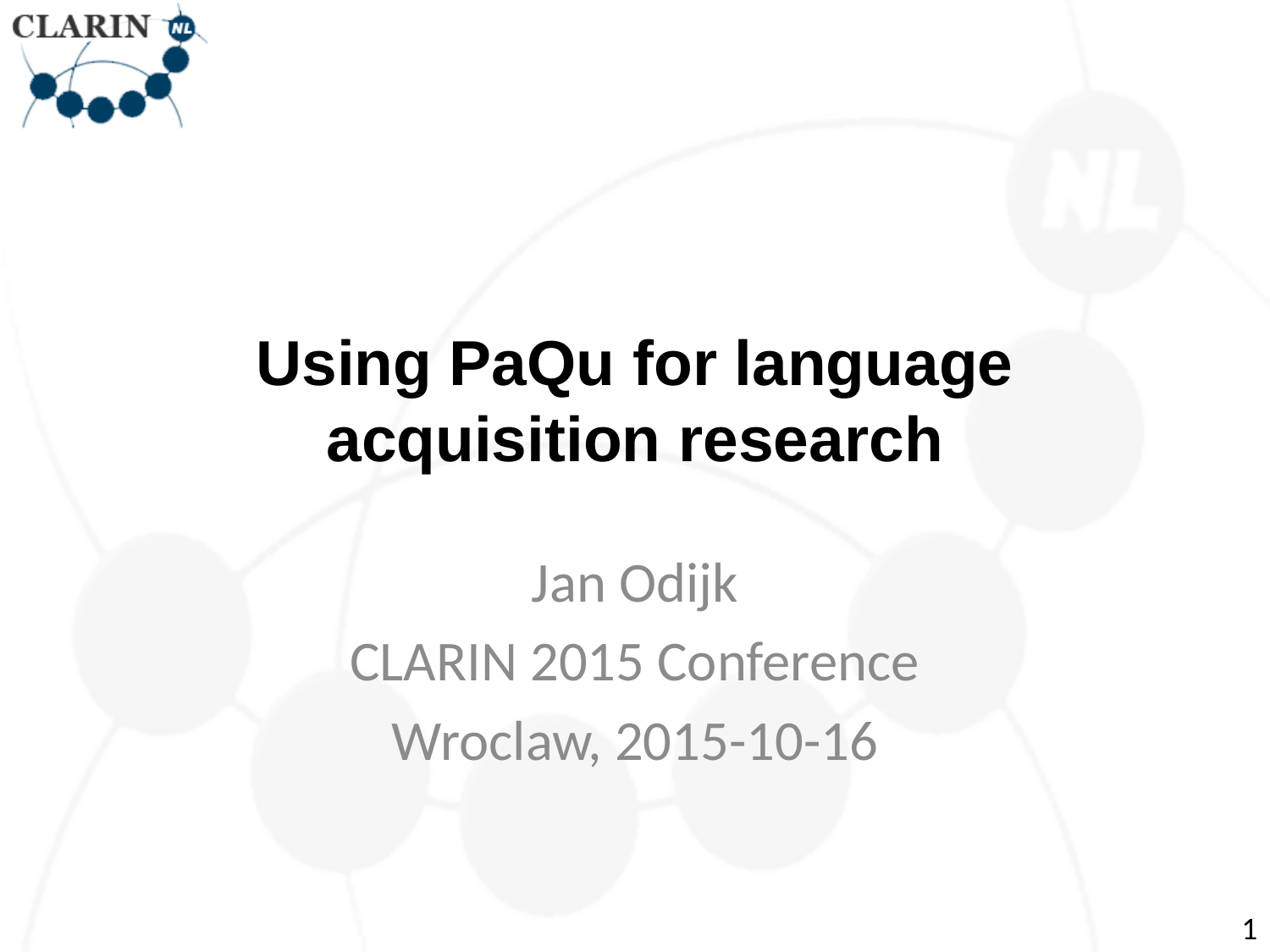

# Using PaQu for language acquisition research
Jan Odijk
CLARIN 2015 Conference
Wroclaw, 2015-10-16
1